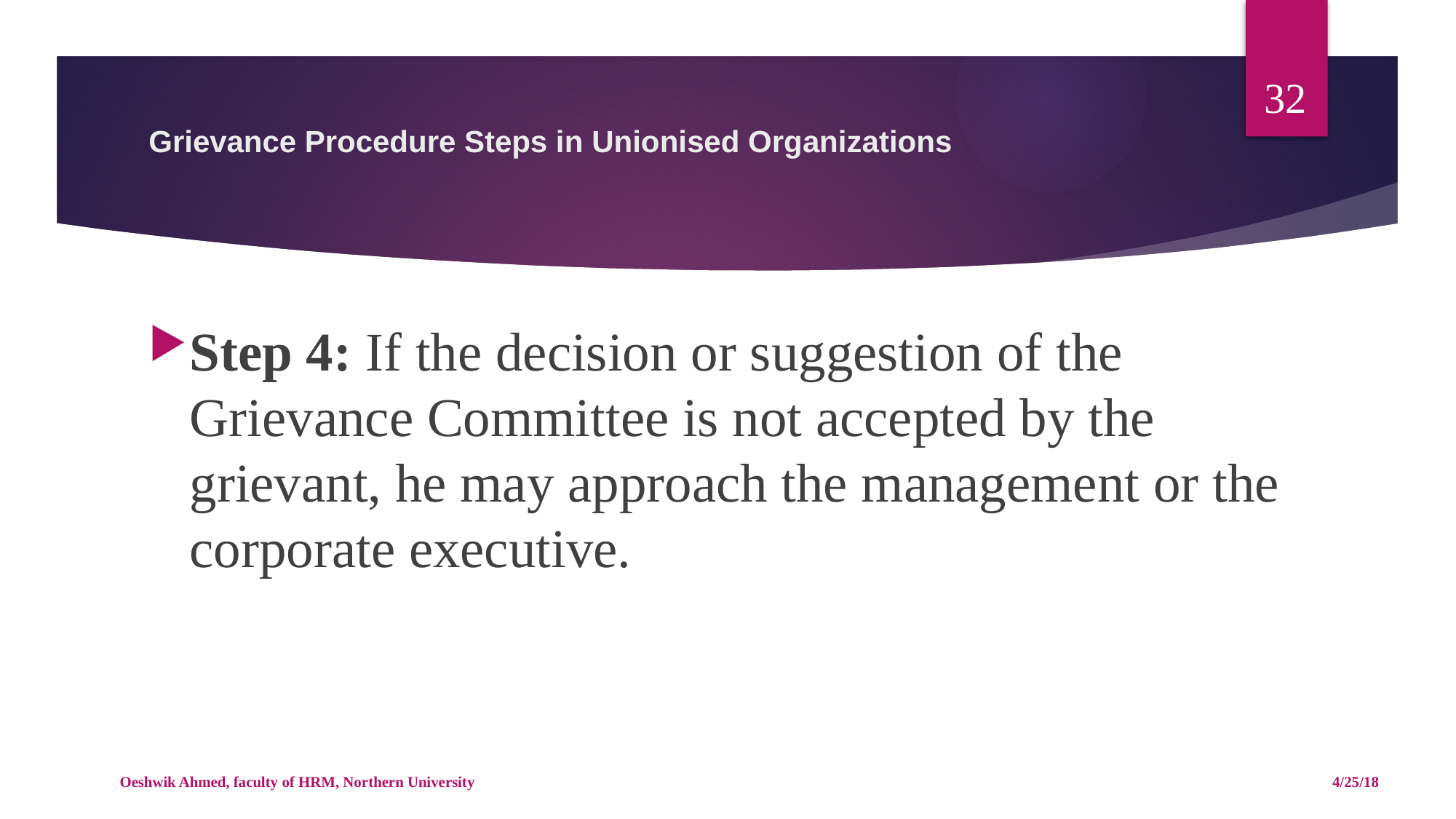

32
# Grievance Procedure Steps in Unionised Organizations
Step 4: If the decision or suggestion of the Grievance Committee is not accepted by the grievant, he may approach the management or the corporate executive.
Oeshwik Ahmed, faculty of HRM, Northern University

4/25/18